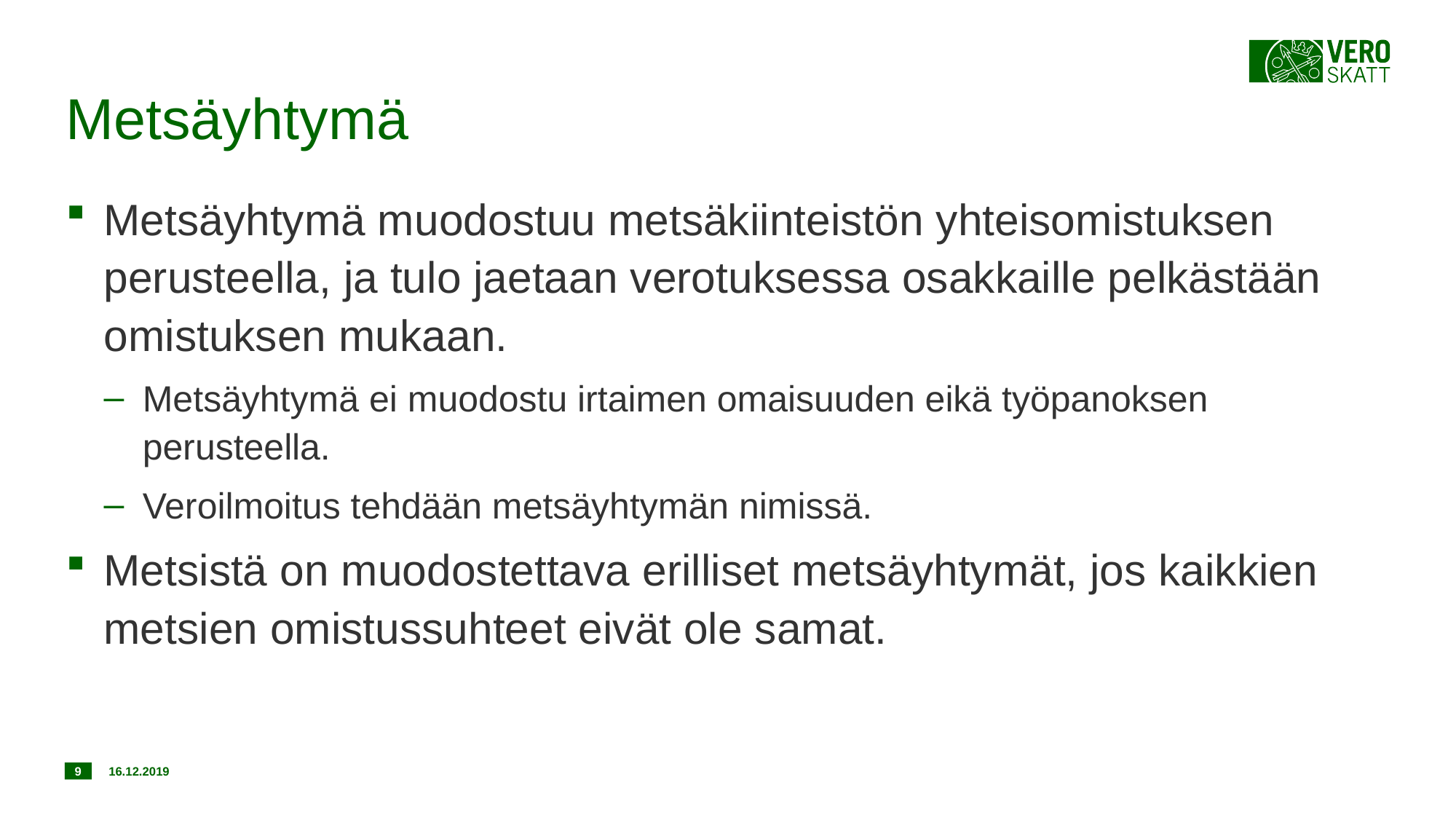

# Metsäyhtymä
Metsäyhtymä muodostuu metsäkiinteistön yhteisomistuksen perusteella, ja tulo jaetaan verotuksessa osakkaille pelkästään omistuksen mukaan.
Metsäyhtymä ei muodostu irtaimen omaisuuden eikä työpanoksen perusteella.
Veroilmoitus tehdään metsäyhtymän nimissä.
Metsistä on muodostettava erilliset metsäyhtymät, jos kaikkien metsien omistussuhteet eivät ole samat.

9
16.12.2019